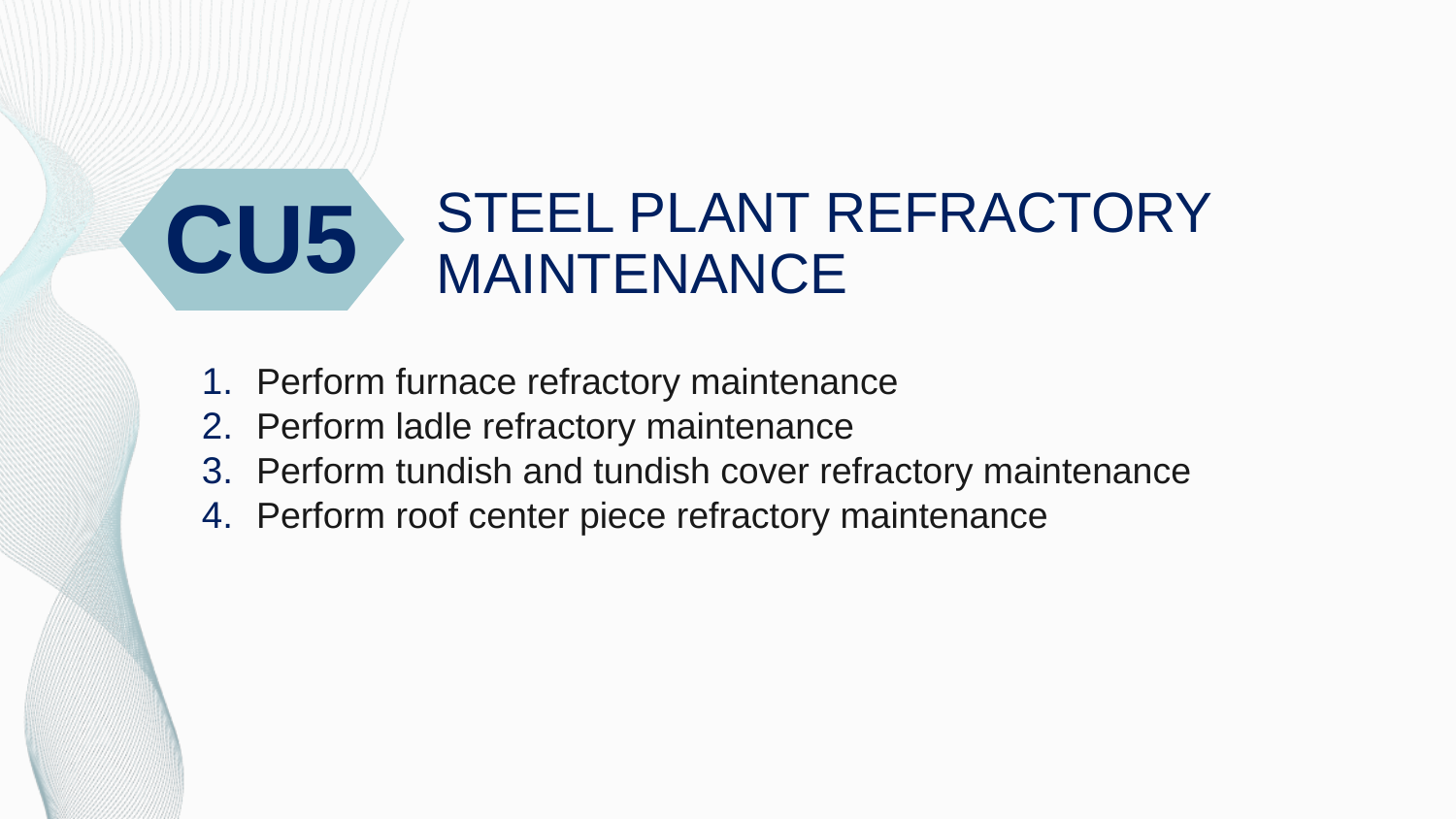

CU5
# STEEL PLANT REFRACTORY MAINTENANCE
Perform furnace refractory maintenance
Perform ladle refractory maintenance
Perform tundish and tundish cover refractory maintenance
Perform roof center piece refractory maintenance